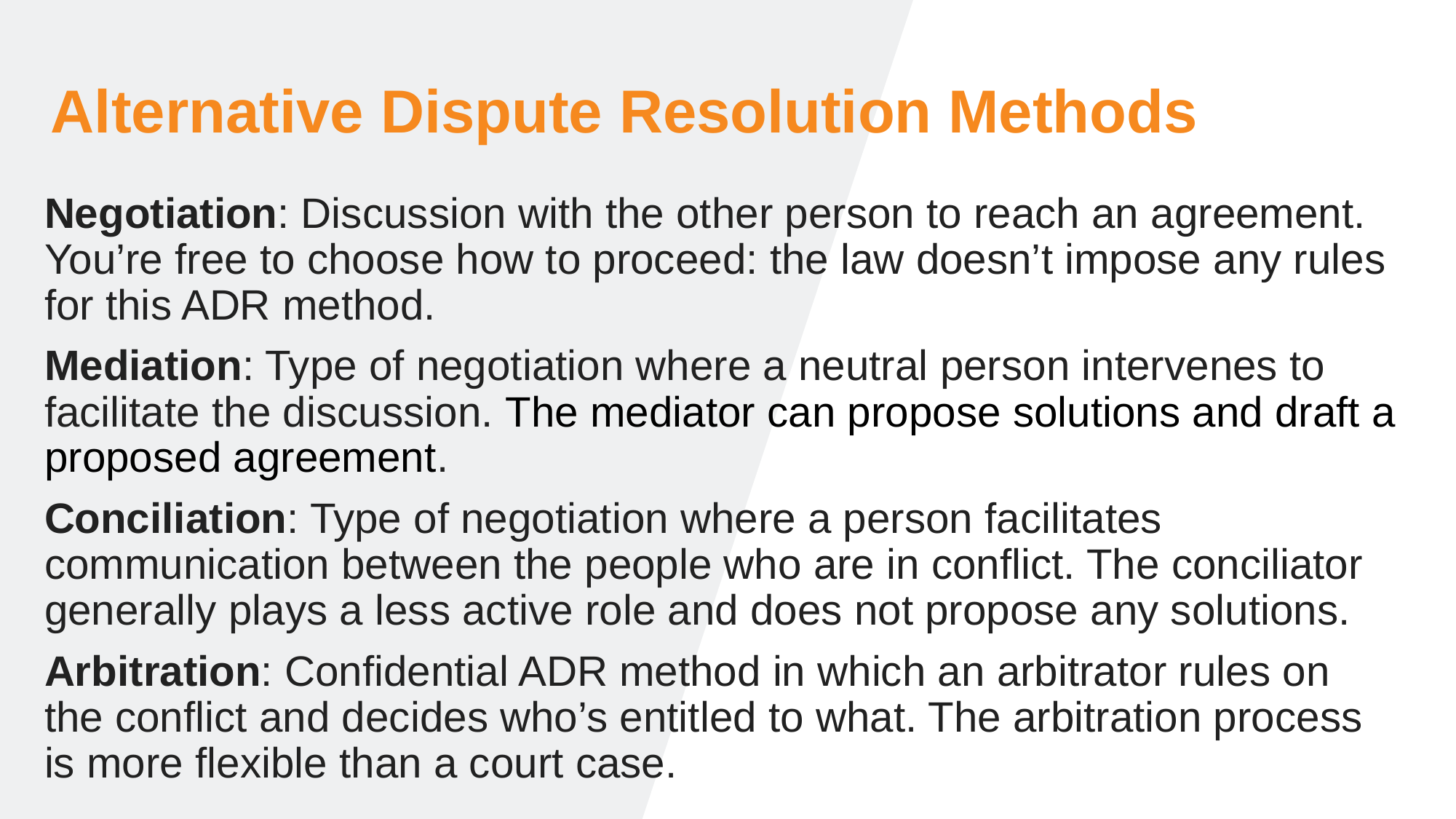

# Alternative Dispute Resolution Methods
Negotiation: Discussion with the other person to reach an agreement. You’re free to choose how to proceed: the law doesn’t impose any rules for this ADR method.
Mediation: Type of negotiation where a neutral person intervenes to facilitate the discussion. The mediator can propose solutions and draft a proposed agreement.
Conciliation: Type of negotiation where a person facilitates communication between the people who are in conflict. The conciliator generally plays a less active role and does not propose any solutions.
Arbitration: Confidential ADR method in which an arbitrator rules on the conflict and decides who’s entitled to what. The arbitration process is more flexible than a court case.